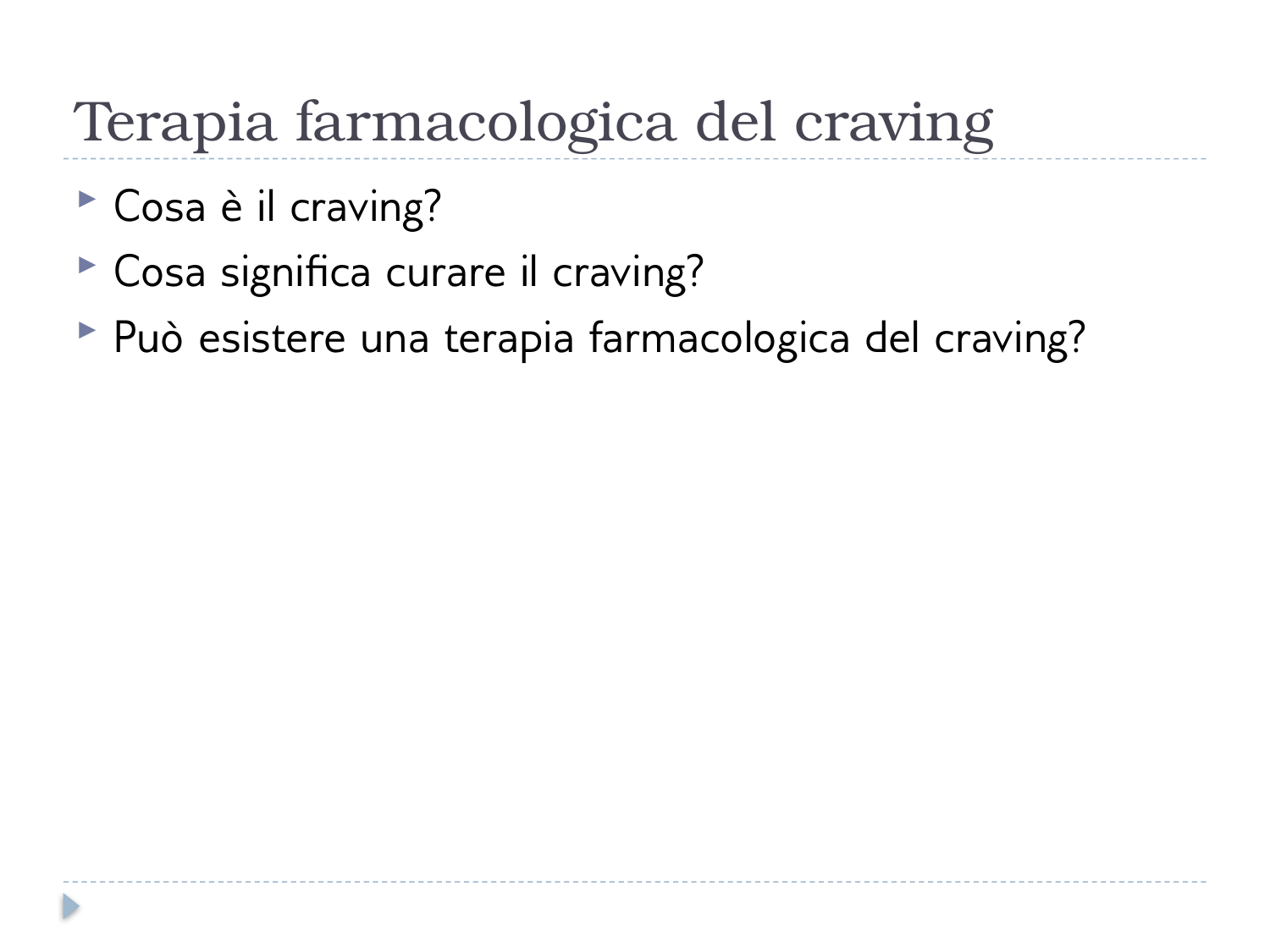

# Terapia farmacologica del craving
Cosa è il craving?
Cosa significa curare il craving?
Può esistere una terapia farmacologica del craving?